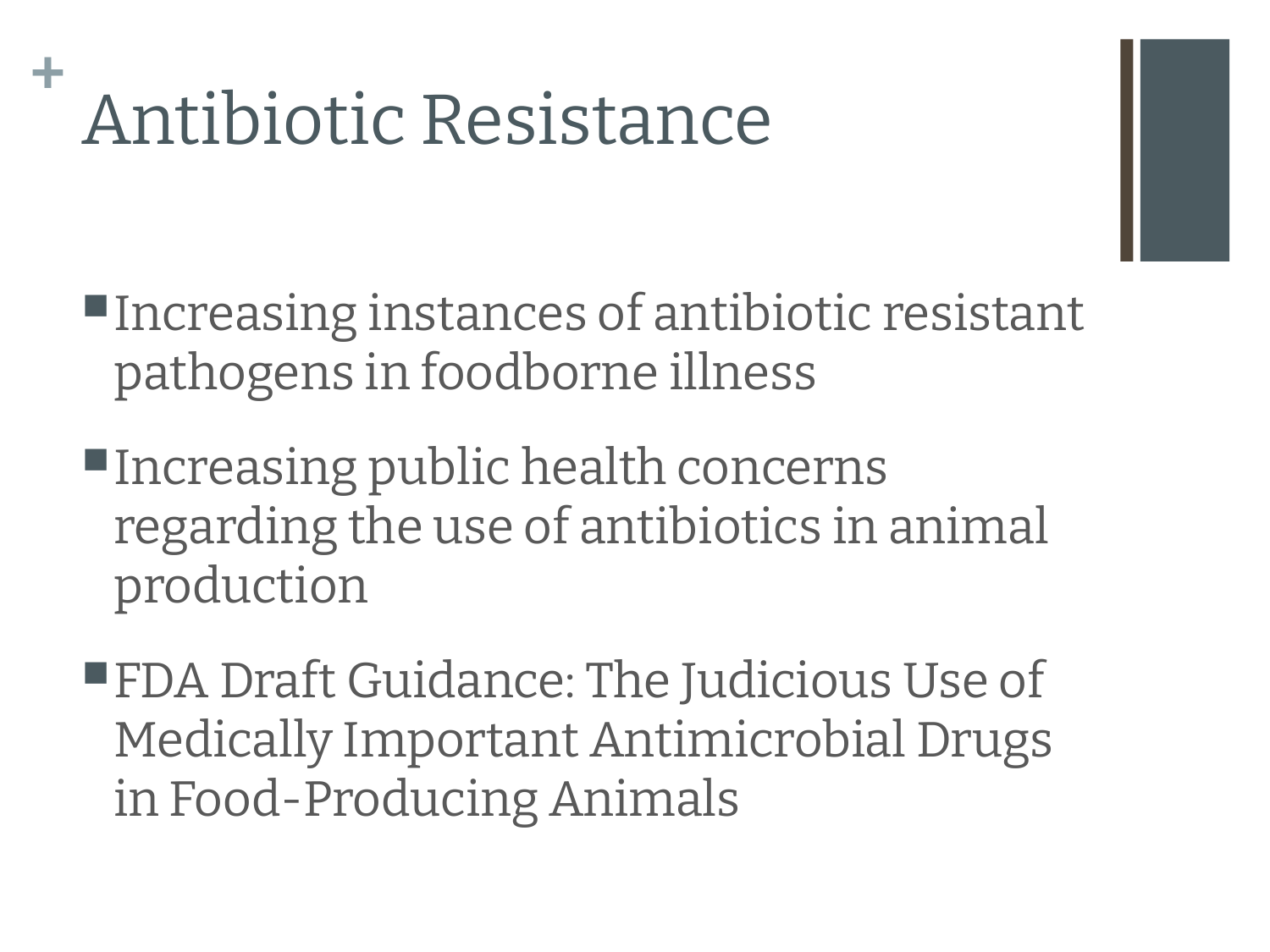

# Antibiotic Resistance
Increasing instances of antibiotic resistant pathogens in foodborne illness
Increasing public health concerns regarding the use of antibiotics in animal production
FDA Draft Guidance: The Judicious Use of Medically Important Antimicrobial Drugs in Food-Producing Animals